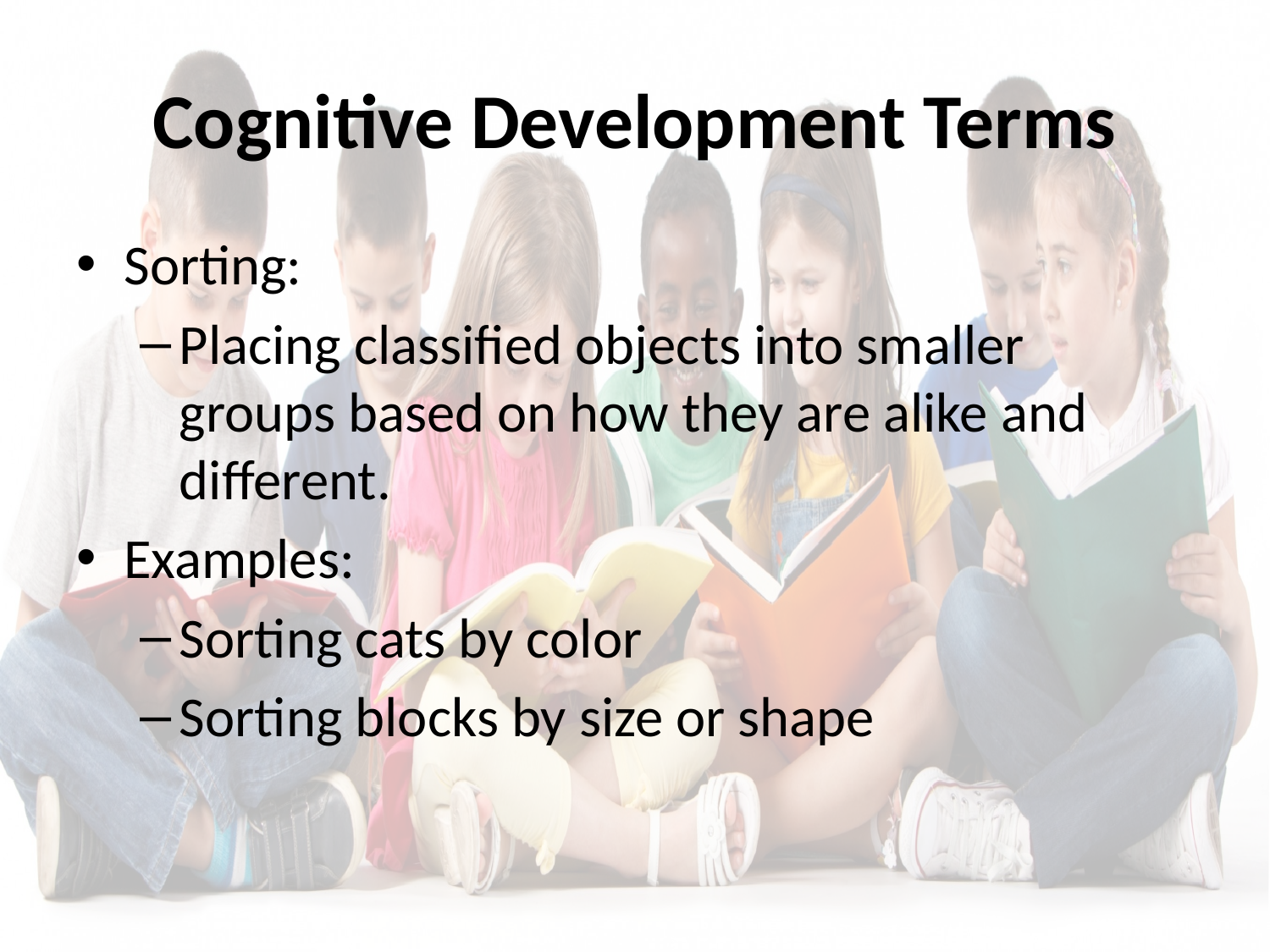

# Cognitive Development Terms
Sorting:
Placing classified objects into smaller groups based on how they are alike and different.
Examples:
Sorting cats by color
Sorting blocks by size or shape